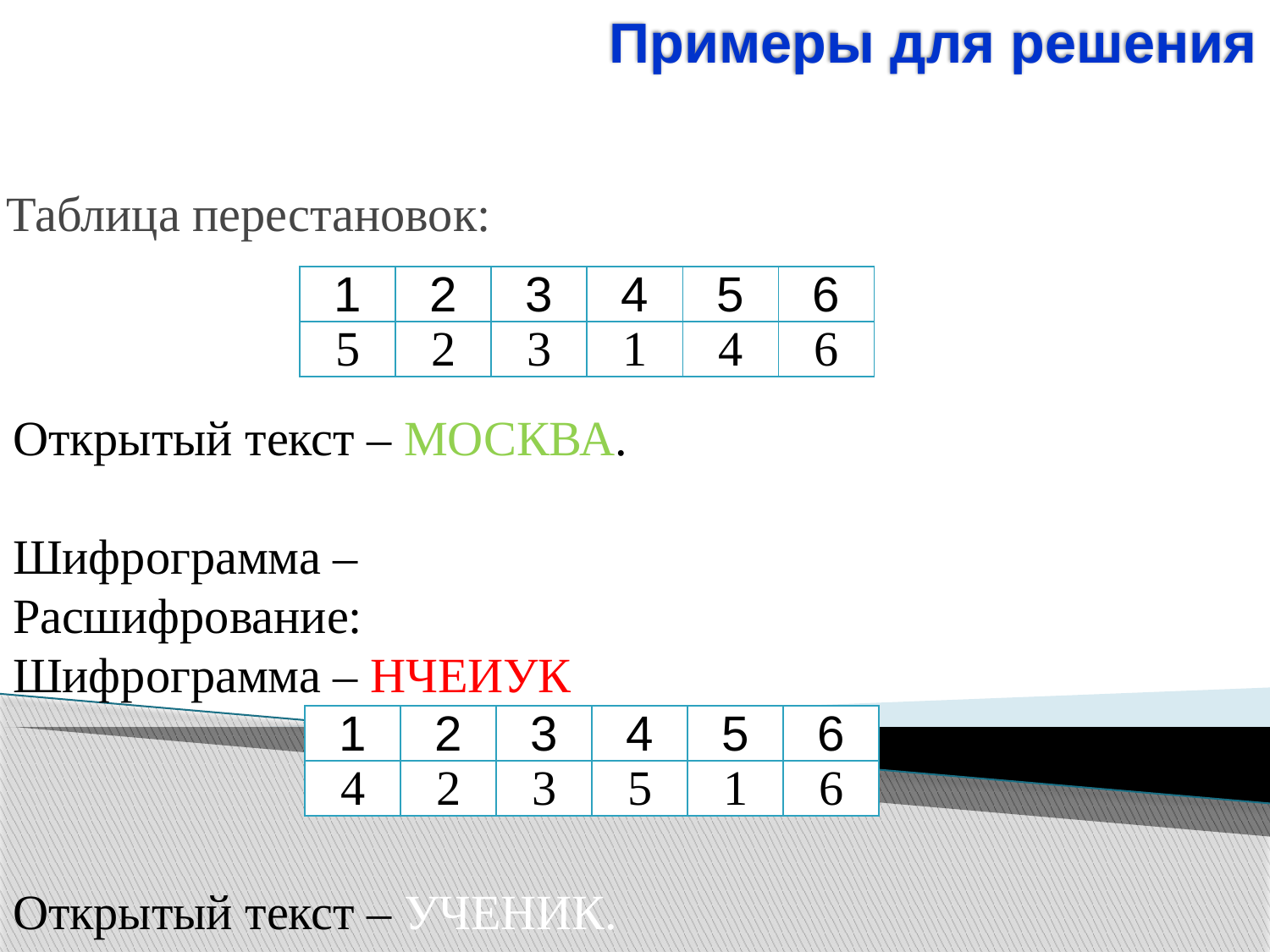

# Примеры для решения
Таблица перестановок:
| 1 | 2 | 3 | 4 | 5 | 6 |
| --- | --- | --- | --- | --- | --- |
| 5 | 2 | 3 | 1 | 4 | 6 |
Открытый текст – МОСКВА.

Шифрограмма – КОСВМА.
Расшифрование:
Шифрограмма – НЧЕИУК

Открытый текст – УЧЕНИК.

| 1 | 2 | 3 | 4 | 5 | 6 |
| --- | --- | --- | --- | --- | --- |
| 4 | 2 | 3 | 5 | 1 | 6 |